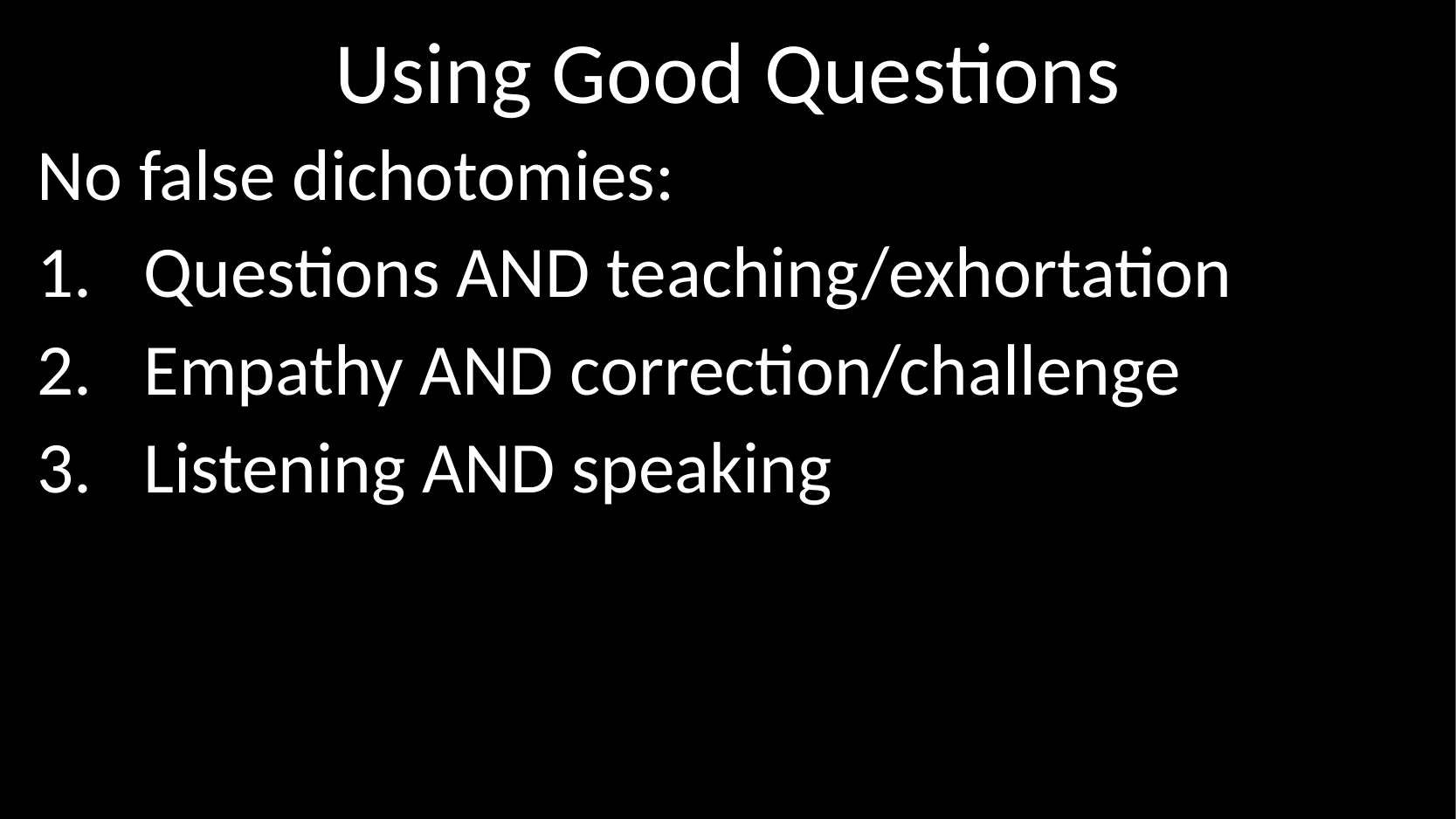

# Using Good Questions
No false dichotomies:
Questions AND teaching/exhortation
Empathy AND correction/challenge
Listening AND speaking